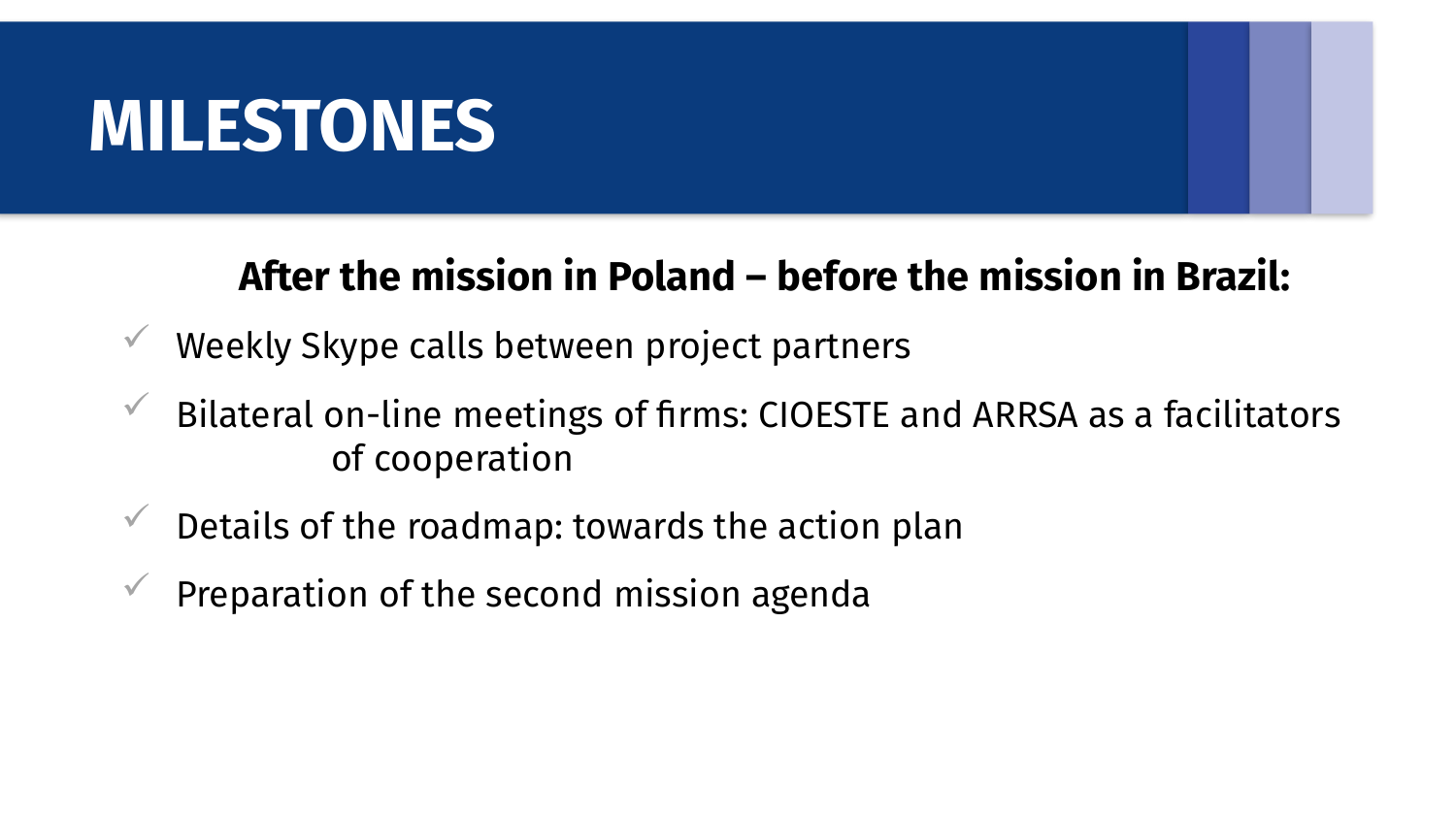

# MILESTONES
After the mission in Poland – before the mission in Brazil:
Weekly Skype calls between project partners
Bilateral on-line meetings of firms: CIOESTE and ARRSA as a facilitators                       of cooperation
Details of the roadmap: towards the action plan
Preparation of the second mission agenda